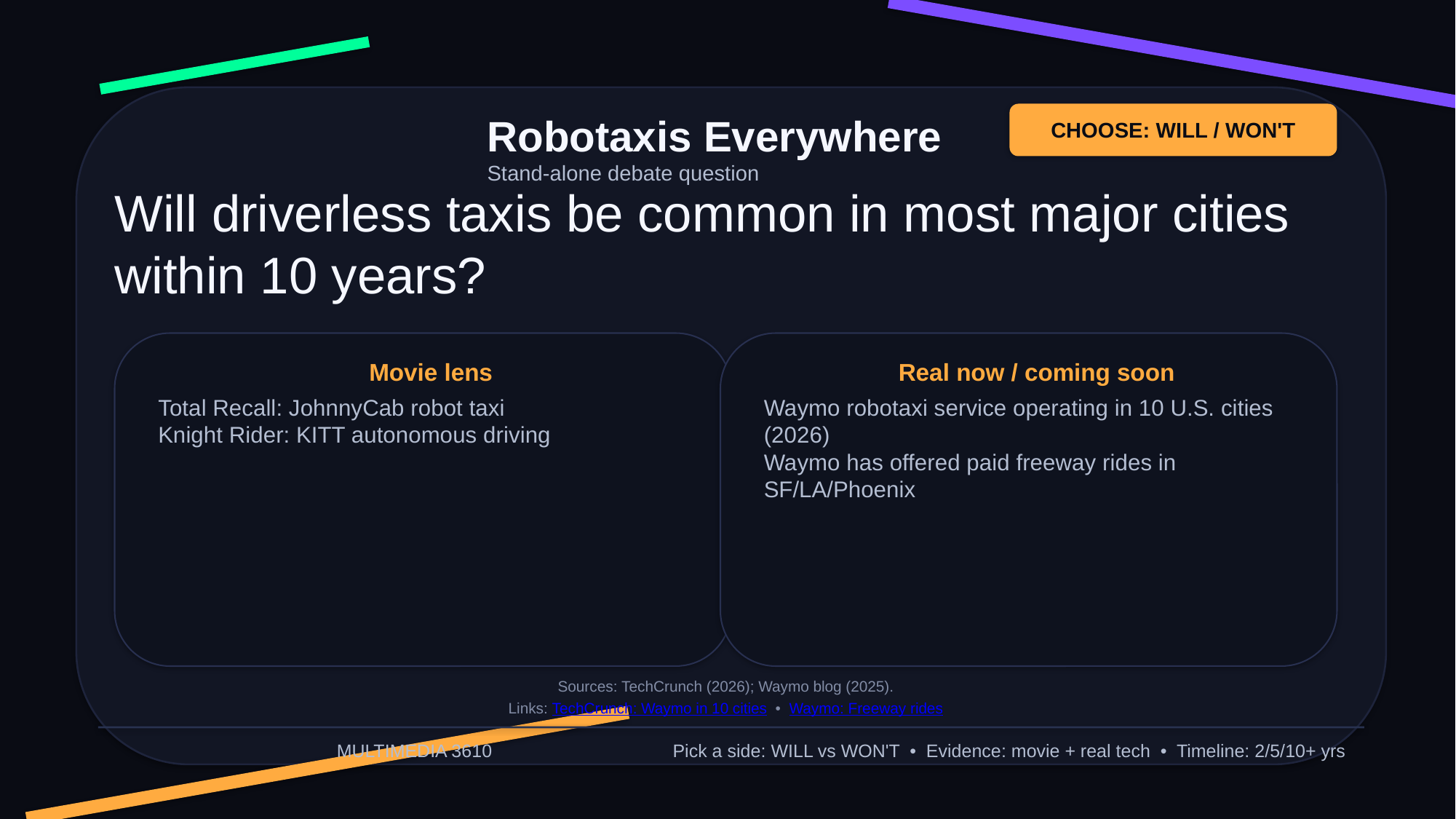

Robotaxis Everywhere
Stand‑alone debate question

CHOOSE: WILL / WON'T
Will driverless taxis be common in most major cities within 10 years?

Movie lens
Real now / coming soon
Total Recall: JohnnyCab robot taxi
Knight Rider: KITT autonomous driving
Waymo robotaxi service operating in 10 U.S. cities (2026)
Waymo has offered paid freeway rides in SF/LA/Phoenix
Sources: TechCrunch (2026); Waymo blog (2025).
Links: TechCrunch: Waymo in 10 cities  •  Waymo: Freeway rides

MULTIMEDIA 3610
Pick a side: WILL vs WON'T  •  Evidence: movie + real tech  •  Timeline: 2/5/10+ yrs